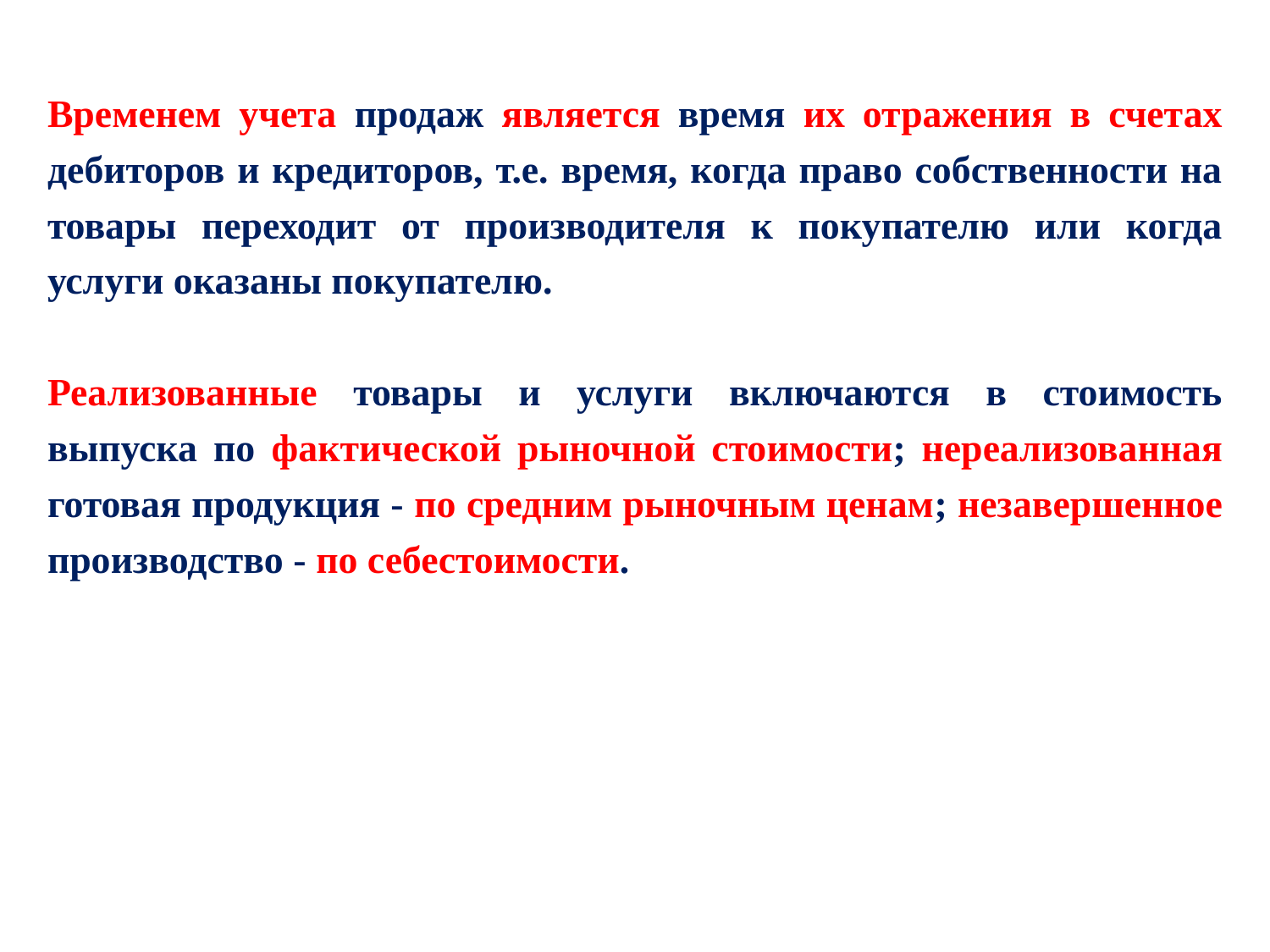

Временем учета продаж является время их отражения в счетах дебиторов и кредиторов, т.е. время, когда право собственности на товары переходит от производителя к покупателю или когда услуги оказаны покупателю.

Реализованные товары и услуги включаются в стоимость выпуска по фактической рыночной стоимости; нереализованная готовая продукция - по средним рыночным ценам; незавершенное производство - по себестоимости.